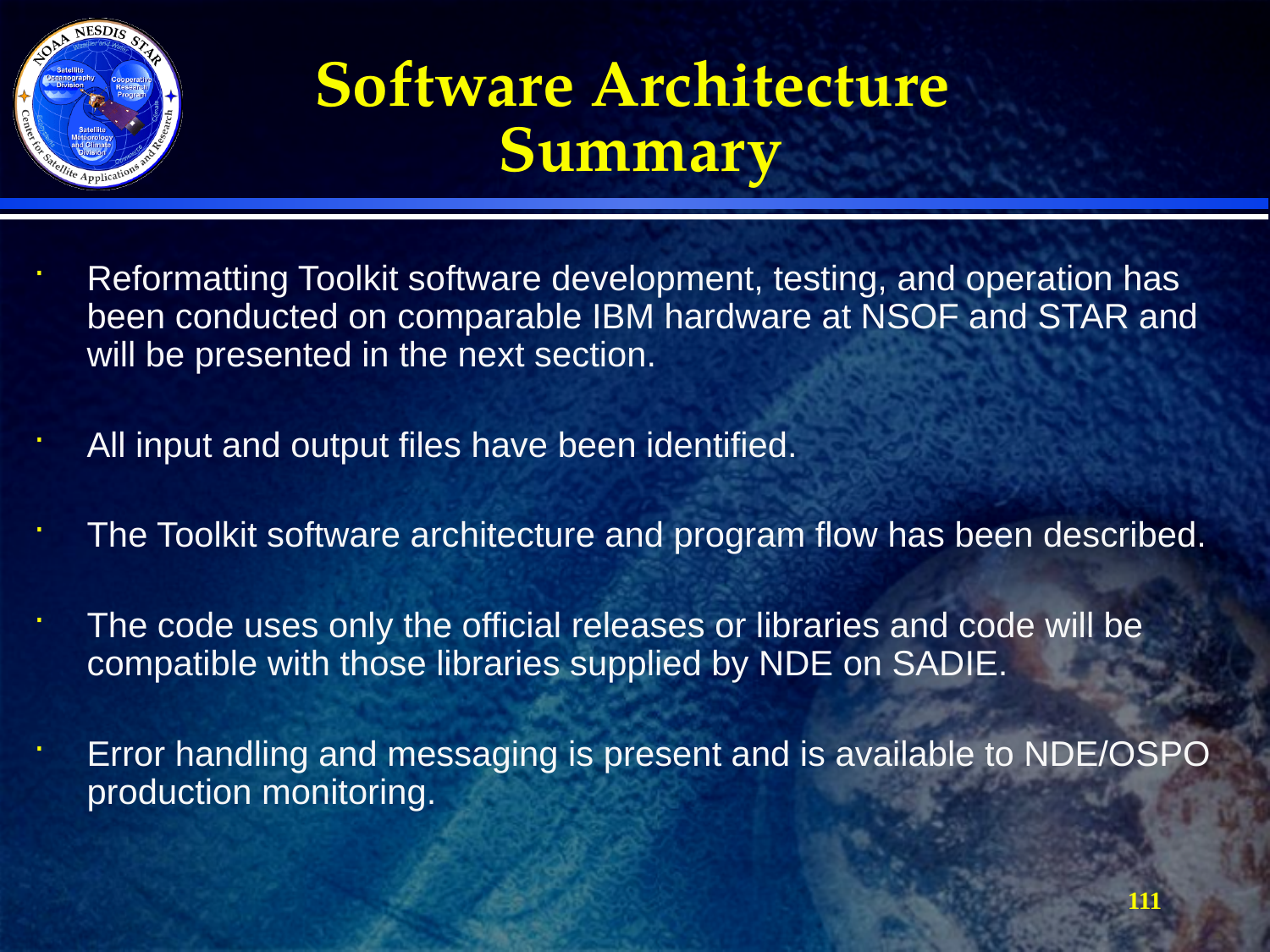

# Software Architecture Summary
Reformatting Toolkit software development, testing, and operation has been conducted on comparable IBM hardware at NSOF and STAR and will be presented in the next section.

All input and output files have been identified.

The Toolkit software architecture and program flow has been described.

The code uses only the official releases or libraries and code will be compatible with those libraries supplied by NDE on SADIE.

Error handling and messaging is present and is available to NDE/OSPO production monitoring.
111